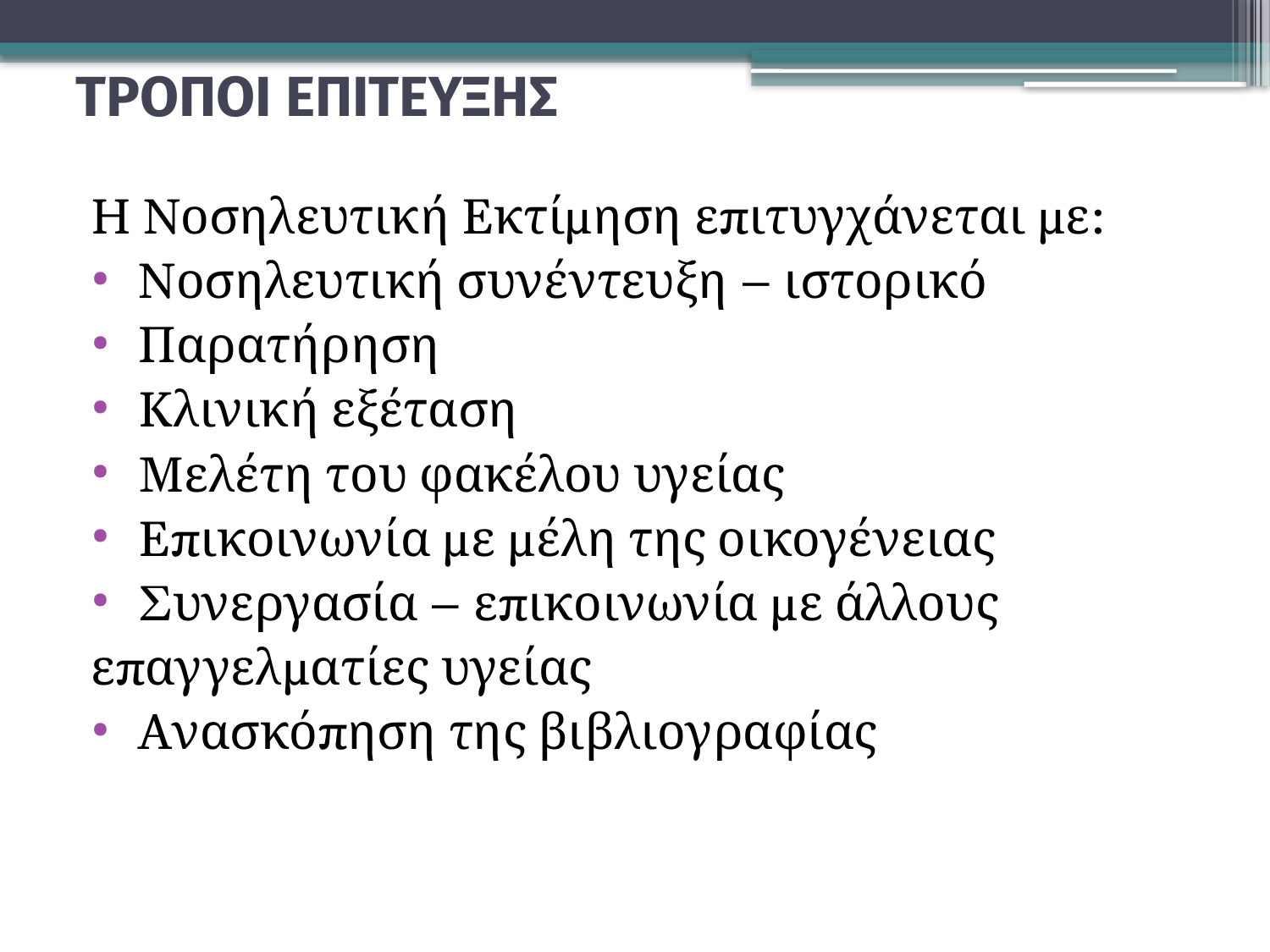

# ΤΡΟΠΟΙ ΕΠΙΤΕΥΞΗΣ
Η Νοσηλευτική Εκτίμηση επιτυγχάνεται με:
 Νοσηλευτική συνέντευξη – ιστορικό
 Παρατήρηση
 Κλινική εξέταση
 Μελέτη του φακέλου υγείας
 Επικοινωνία με μέλη της οικογένειας
 Συνεργασία – επικοινωνία με άλλους
επαγγελματίες υγείας
 Ανασκόπηση της βιβλιογραφίας